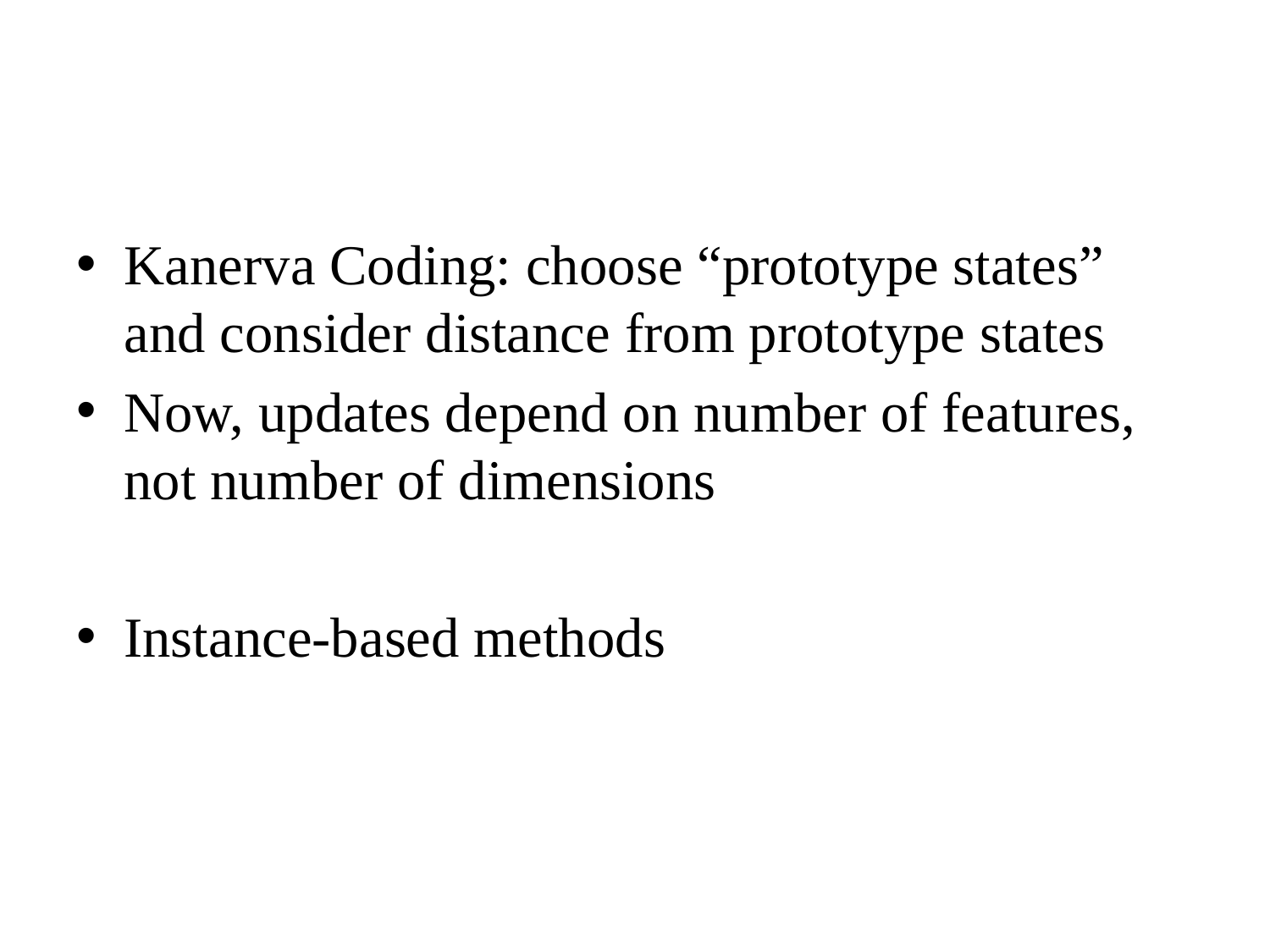

#
Kanerva Coding: choose “prototype states” and consider distance from prototype states
Now, updates depend on number of features, not number of dimensions

Instance-based methods